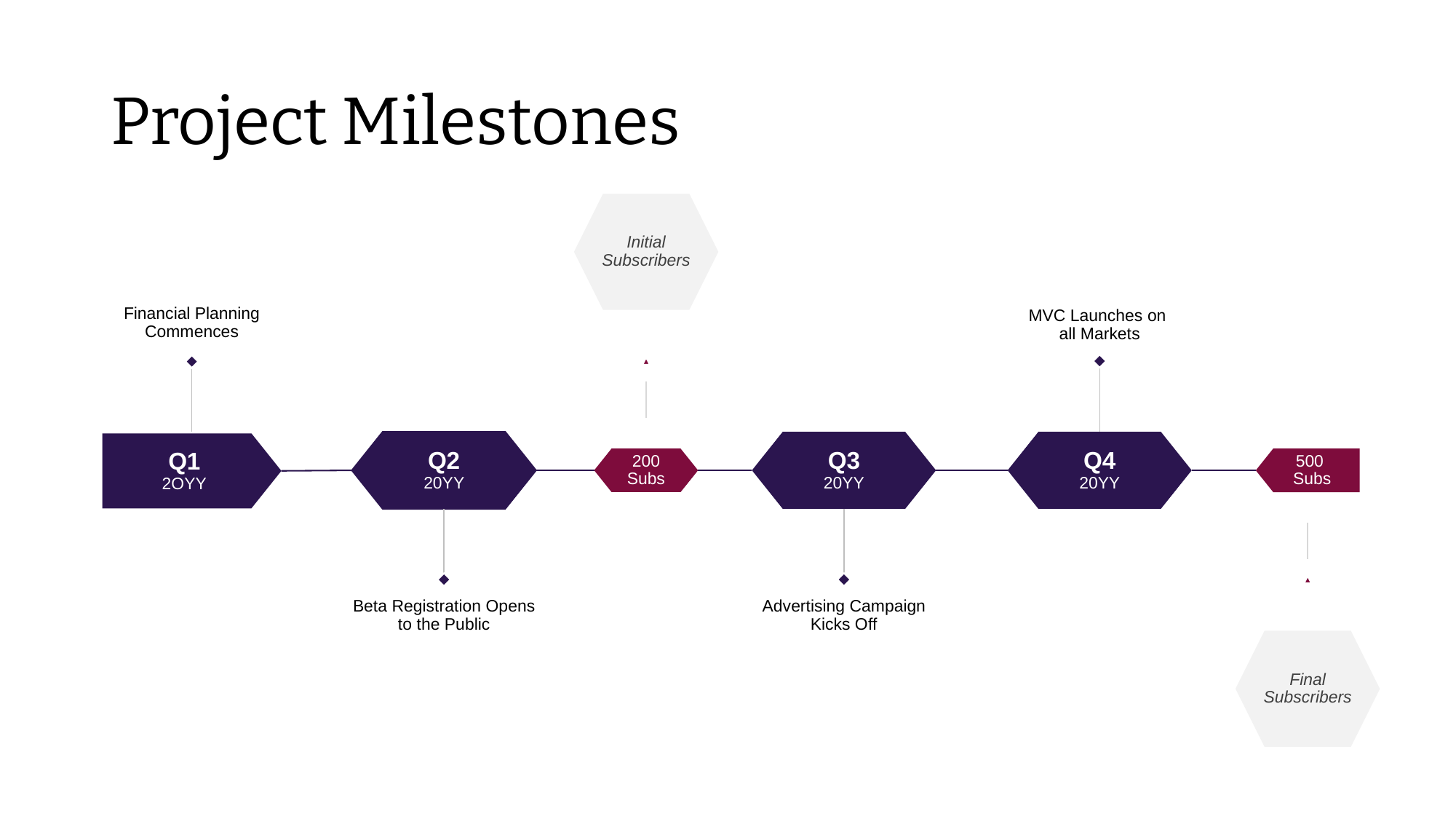

# Project Milestones

MVC Launches on
all Markets

Financial Planning
Commences

Initial
Subscribers

Q1
2OYY
Q2
20YY
Q3
20YY
Q4
20YY

500
Subs
200 Subs

Beta Registration Opens
to the Public

Advertising Campaign
Kicks Off

Final
Subscribers